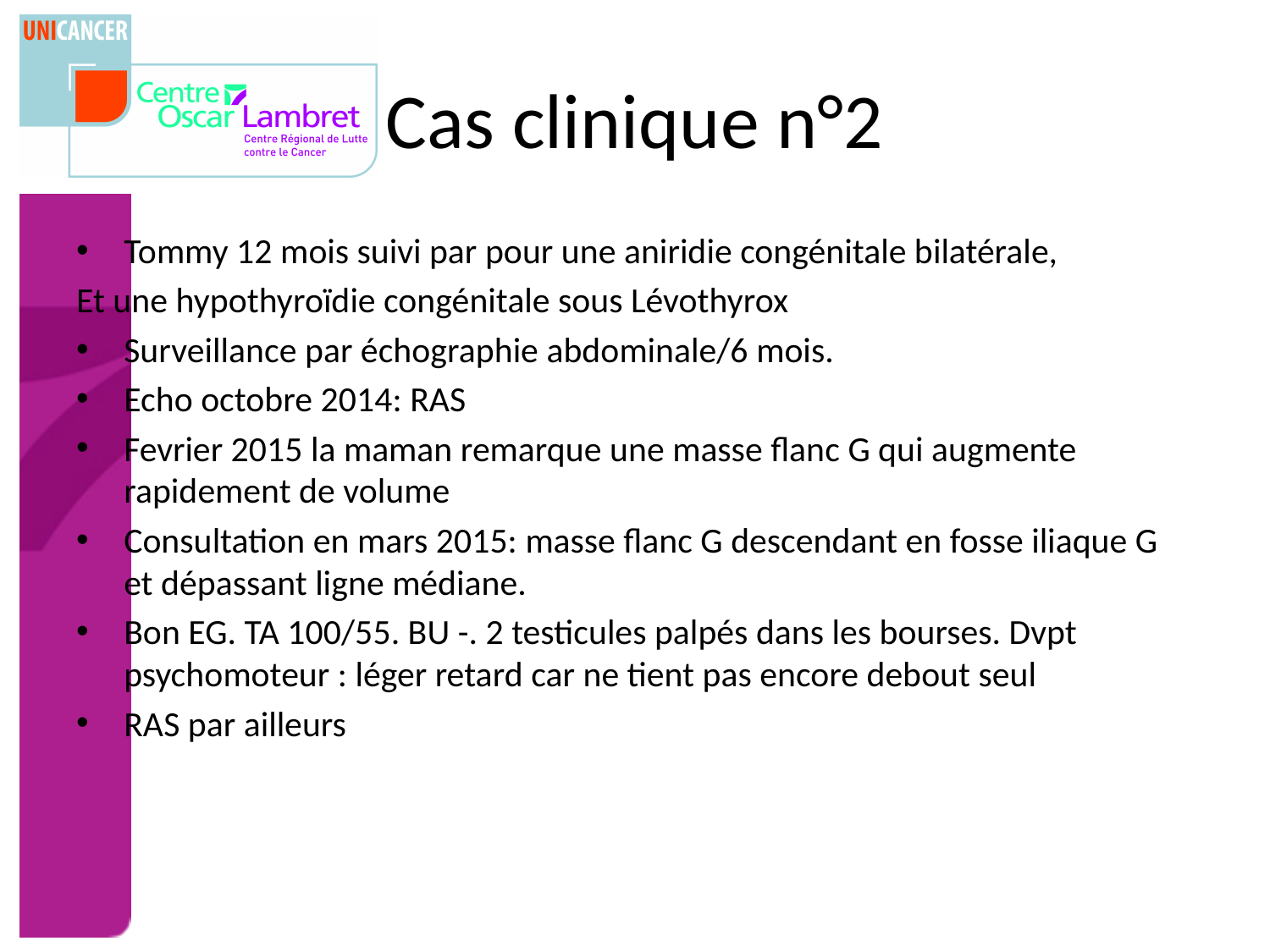

# Cas clinique n°2
Tommy 12 mois suivi par pour une aniridie congénitale bilatérale,
Et une hypothyroïdie congénitale sous Lévothyrox
Surveillance par échographie abdominale/6 mois.
Echo octobre 2014: RAS
Fevrier 2015 la maman remarque une masse flanc G qui augmente rapidement de volume
Consultation en mars 2015: masse flanc G descendant en fosse iliaque G et dépassant ligne médiane.
Bon EG. TA 100/55. BU -. 2 testicules palpés dans les bourses. Dvpt psychomoteur : léger retard car ne tient pas encore debout seul
RAS par ailleurs